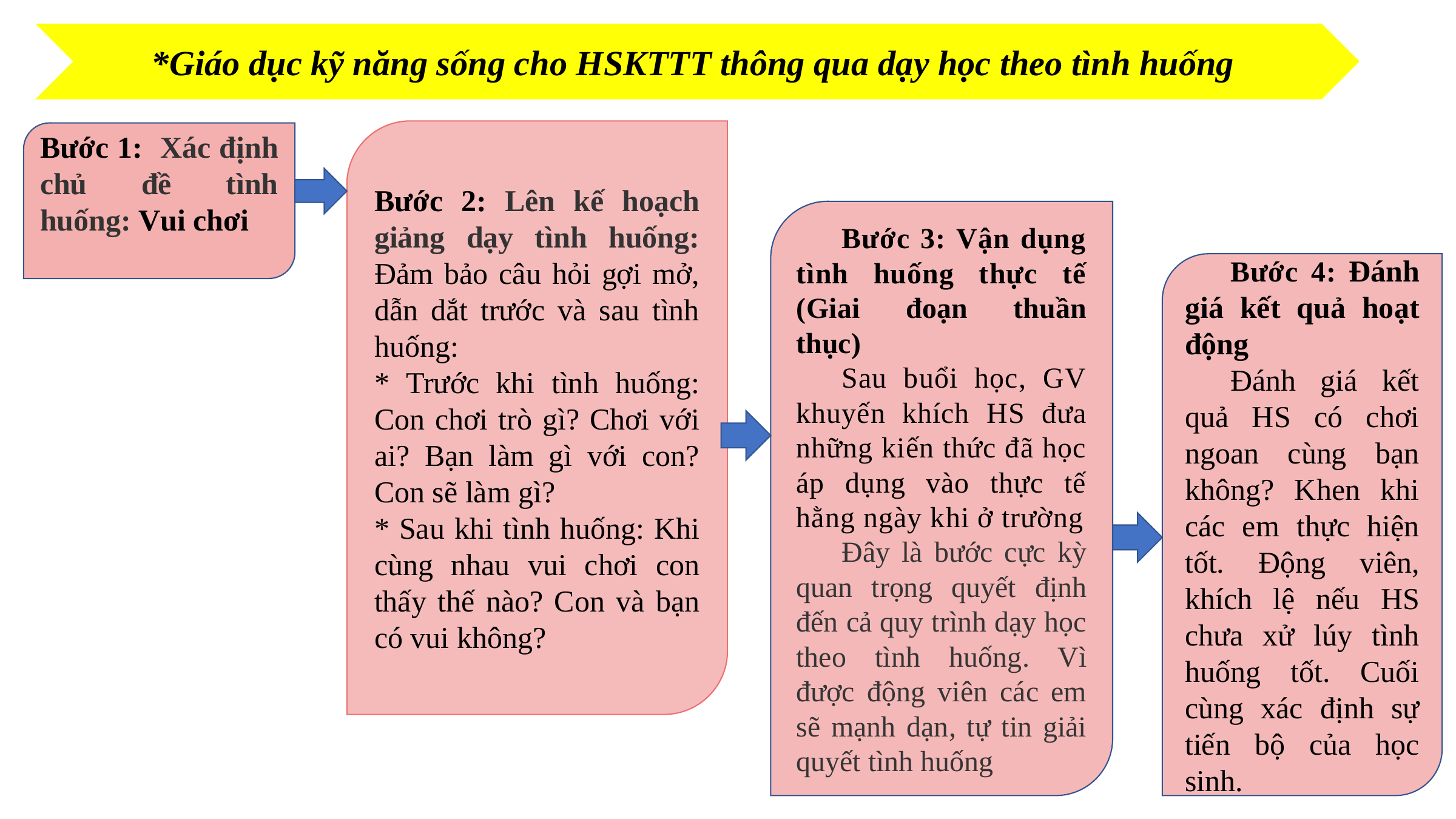

*Giáo dục kỹ năng sống cho HSKTTT thông qua dạy học theo tình huống
Bước 2: Lên kế hoạch giảng dạy tình huống: Đảm bảo câu hỏi gợi mở, dẫn dắt trước và sau tình huống:
* Trước khi tình huống: Con chơi trò gì? Chơi với ai? Bạn làm gì với con? Con sẽ làm gì?
* Sau khi tình huống: Khi cùng nhau vui chơi con thấy thế nào? Con và bạn có vui không?
Bước 1:  Xác định chủ đề tình huống: Vui chơi

Bước 3: Vận dụng tình huống thực tế (Giai đoạn thuần thục)
Sau buổi học, GV khuyến khích HS đưa những kiến thức đã học áp dụng vào thực tế hằng ngày khi ở trường
Đây là bước cực kỳ quan trọng quyết định đến cả quy trình dạy học theo tình huống. Vì được động viên các em sẽ mạnh dạn, tự tin giải quyết tình huống
Bước 4: Đánh giá kết quả hoạt động
Đánh giá kết quả HS có chơi ngoan cùng bạn không? Khen khi các em thực hiện tốt. Động viên, khích lệ nếu HS chưa xử lúy tình huống tốt. Cuối cùng xác định sự tiến bộ của học sinh.